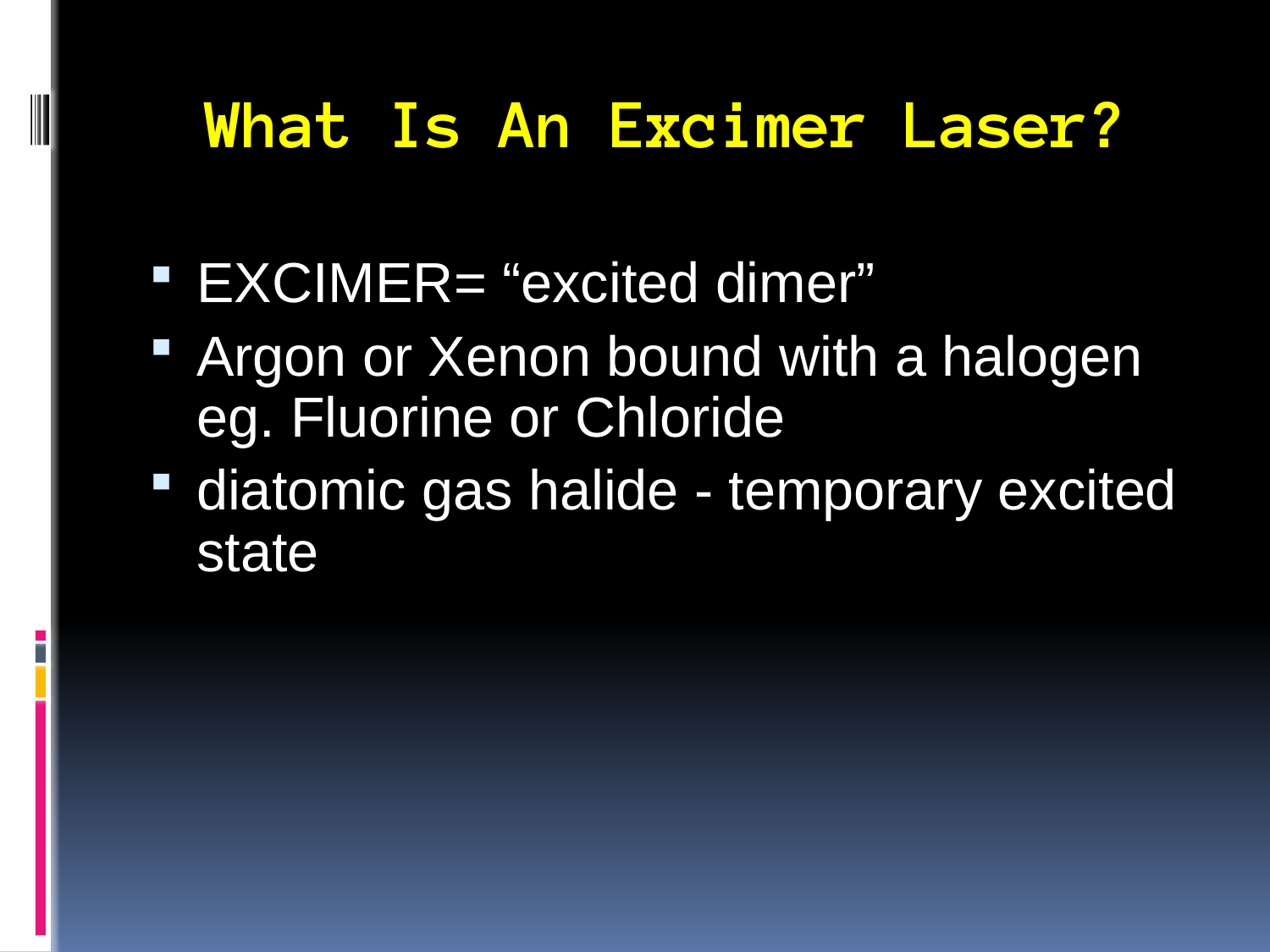

# What Is An Excimer Laser?
EXCIMER= “excited dimer”
Argon or Xenon bound with a halogen eg. Fluorine or Chloride
diatomic gas halide - temporary excited state